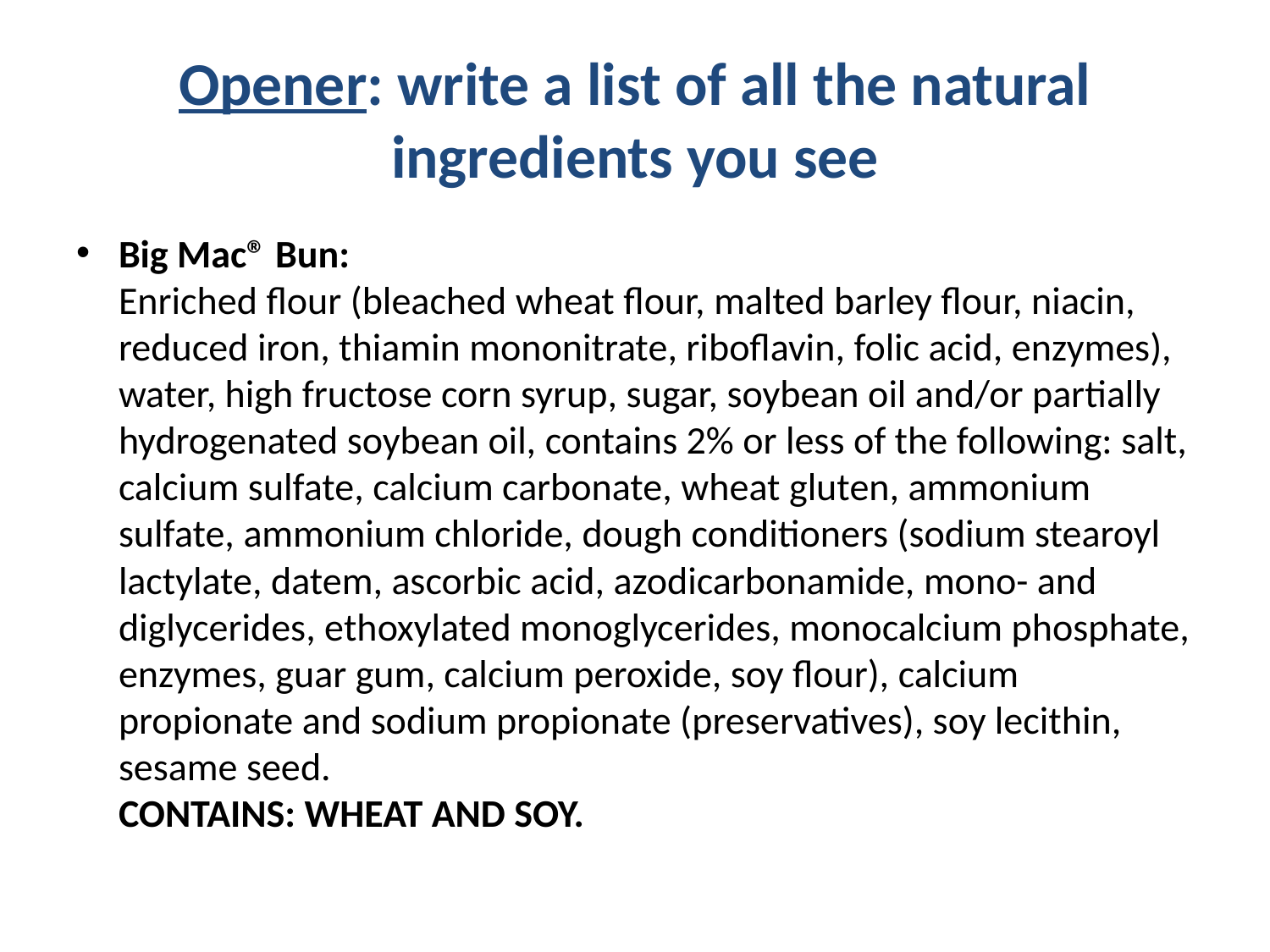

# Opener: write a list of all the natural ingredients you see
Big Mac® Bun:
Enriched flour (bleached wheat flour, malted barley flour, niacin, reduced iron, thiamin mononitrate, riboflavin, folic acid, enzymes), water, high fructose corn syrup, sugar, soybean oil and/or partially hydrogenated soybean oil, contains 2% or less of the following: salt, calcium sulfate, calcium carbonate, wheat gluten, ammonium sulfate, ammonium chloride, dough conditioners (sodium stearoyl lactylate, datem, ascorbic acid, azodicarbonamide, mono- and diglycerides, ethoxylated monoglycerides, monocalcium phosphate, enzymes, guar gum, calcium peroxide, soy flour), calcium propionate and sodium propionate (preservatives), soy lecithin, sesame seed.
CONTAINS: WHEAT AND SOY.